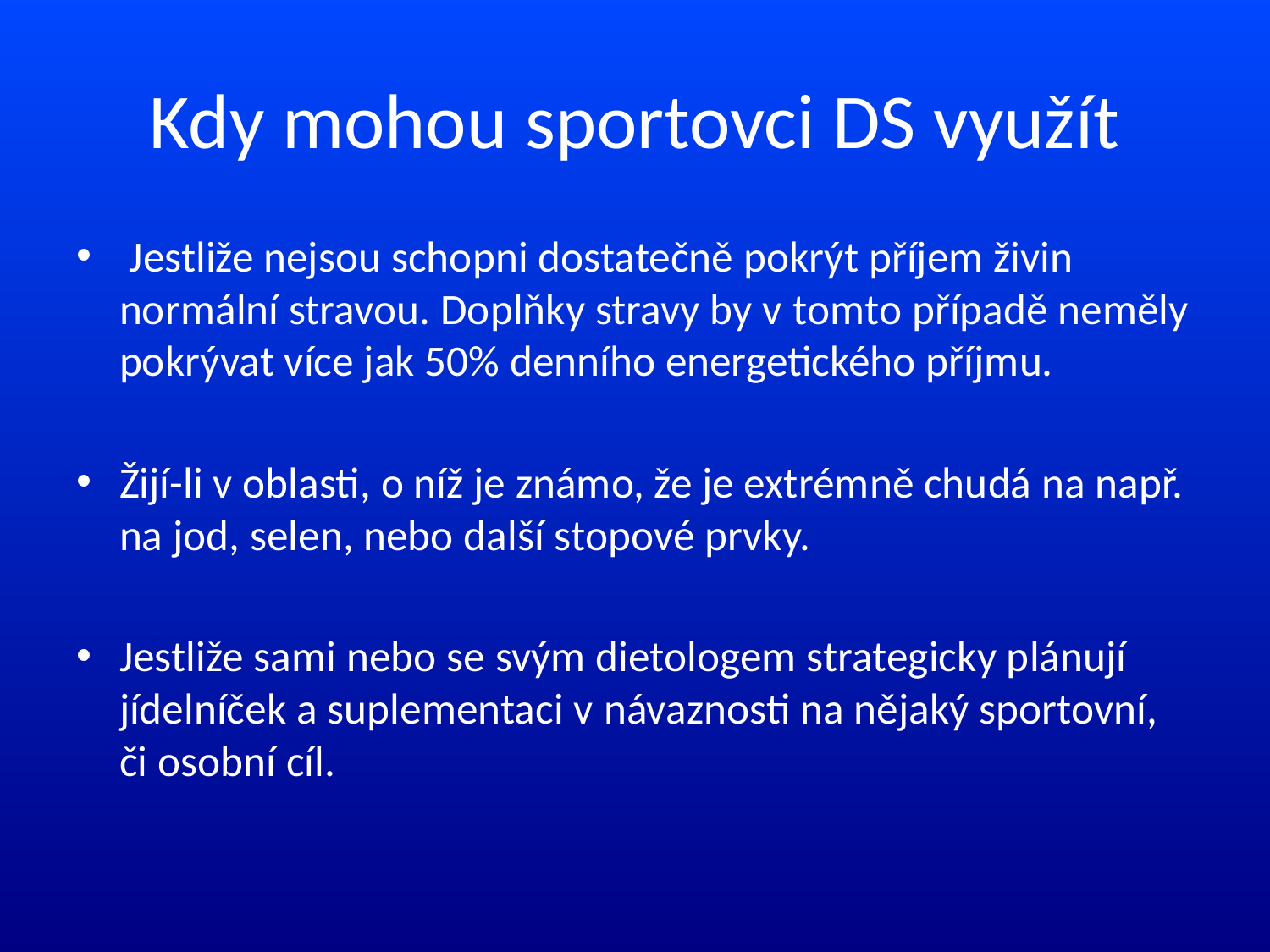

# Kdy mohou sportovci DS využít
 Jestliže nejsou schopni dostatečně pokrýt příjem živin normální stravou. Doplňky stravy by v tomto případě neměly pokrývat více jak 50% denního energetického příjmu.

Žijí-li v oblasti, o níž je známo, že je extrémně chudá na např. na jod, selen, nebo další stopové prvky.

Jestliže sami nebo se svým dietologem strategicky plánují jídelníček a suplementaci v návaznosti na nějaký sportovní, či osobní cíl.